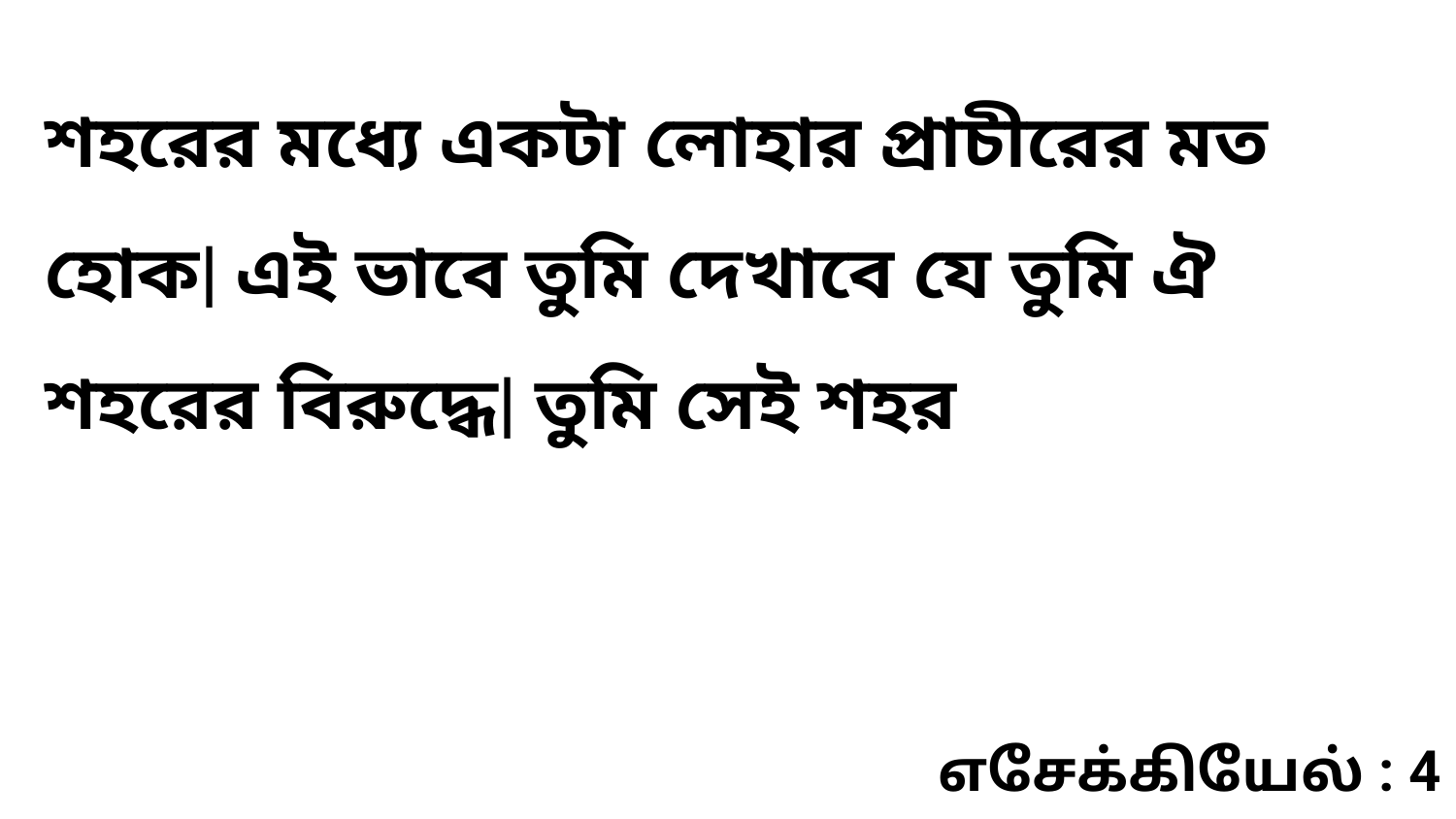

শহরের মধ্যে একটা লোহার প্রাচীরের মত হোক| এই ভাবে তুমি দেখাবে যে তুমি ঐ শহরের বিরুদ্ধে| তুমি সেই শহর
எசேக்கியேல் : 4